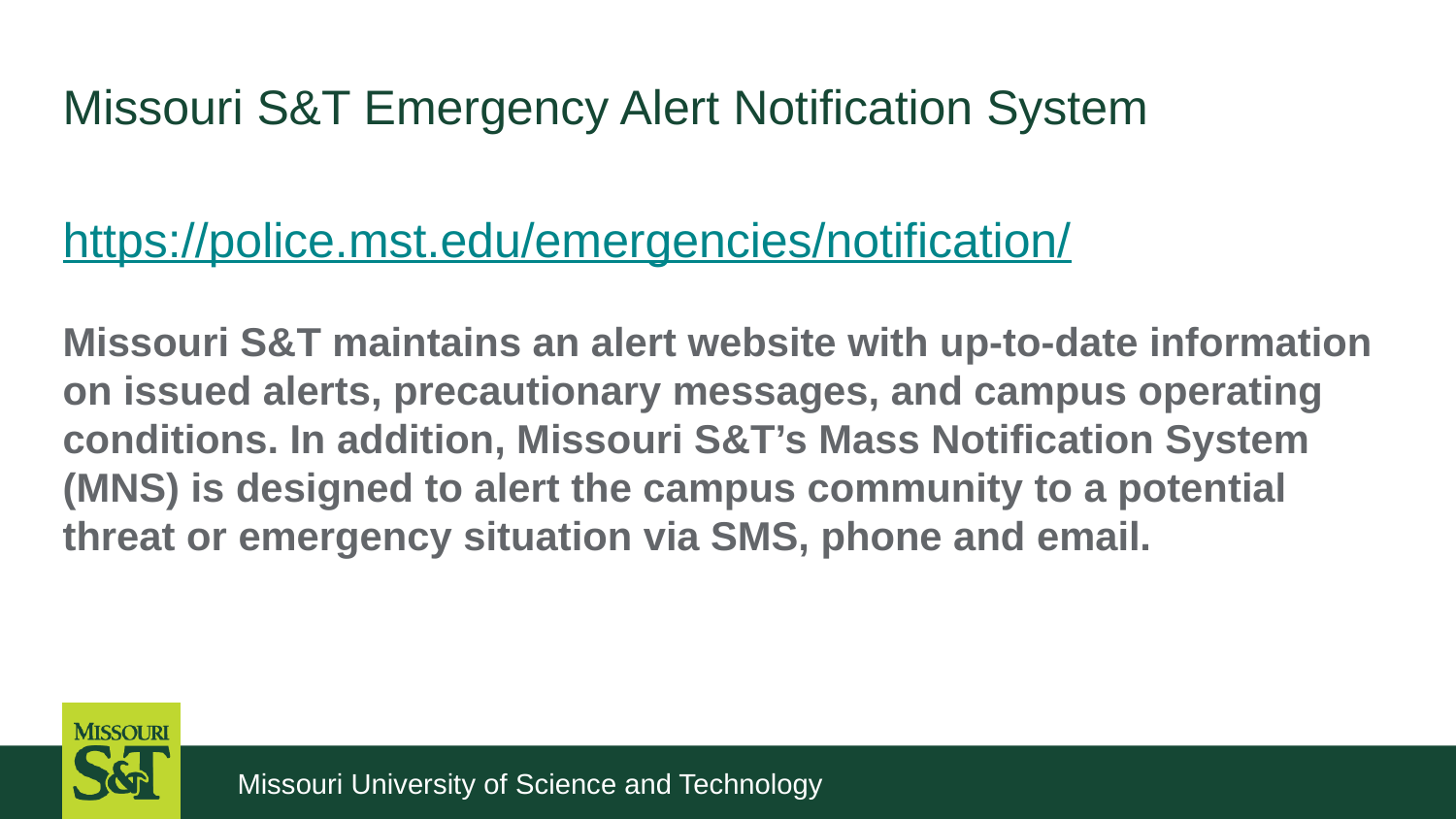

Missouri S&T Emergency Alert Notification System
https://police.mst.edu/emergencies/notification/
Missouri S&T maintains an alert website with up-to-date information on issued alerts, precautionary messages, and campus operating conditions. In addition, Missouri S&T’s Mass Notification System (MNS) is designed to alert the campus community to a potential threat or emergency situation via SMS, phone and email.

Missouri University of Science and Technology